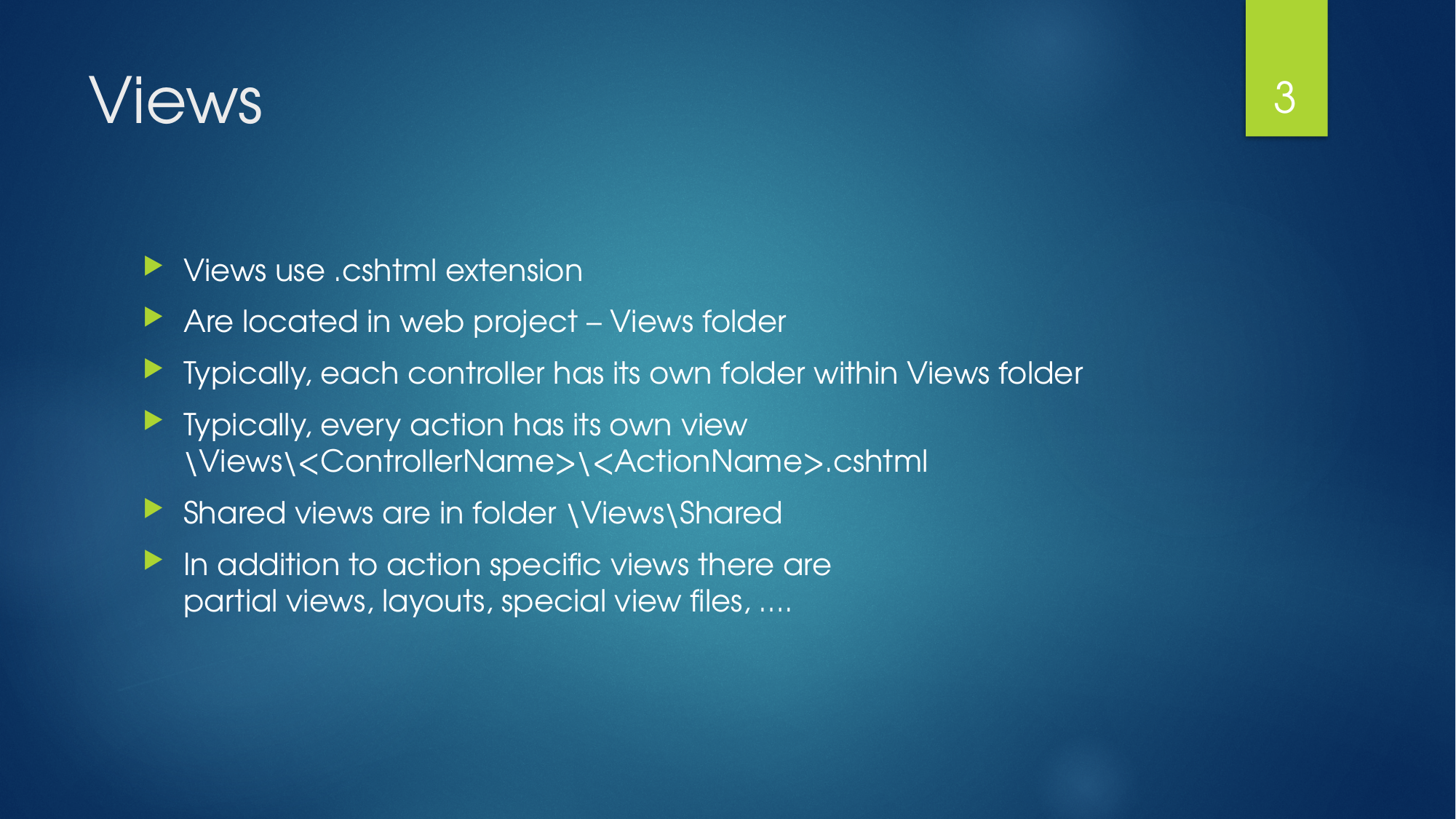

3
# Views
Views use .cshtml extension
Are located in web project – Views folder
Typically, each controller has its own folder within Views folder
Typically, every action has its own view
\Views\<ControllerName>\<ActionName>.cshtml
Shared views are in folder \Views\Shared
In addition to action specific views there are
partial views, layouts, special view files, ….